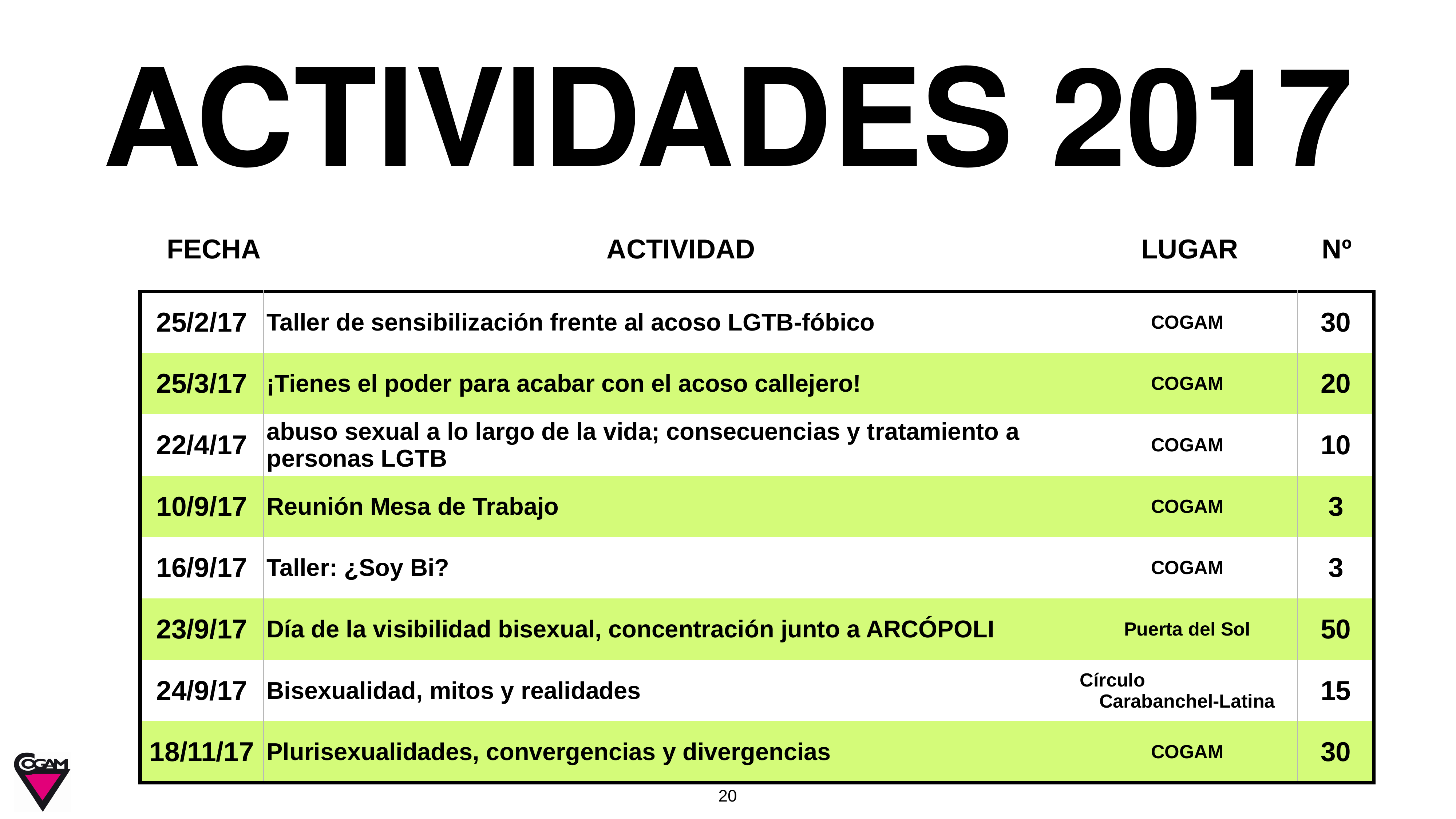

# ACTIVIDADES 2017
| FECHA | ACTIVIDAD | LUGAR | Nº |
| --- | --- | --- | --- |
| 25/2/17 | Taller de sensibilización frente al acoso LGTB-fóbico | COGAM | 30 |
| --- | --- | --- | --- |
| 25/3/17 | ¡Tienes el poder para acabar con el acoso callejero! | COGAM | 20 |
| 22/4/17 | abuso sexual a lo largo de la vida; consecuencias y tratamiento a personas LGTB | COGAM | 10 |
| 10/9/17 | Reunión Mesa de Trabajo | COGAM | 3 |
| 16/9/17 | Taller: ¿Soy Bi? | COGAM | 3 |
| 23/9/17 | Día de la visibilidad bisexual, concentración junto a ARCÓPOLI | Puerta del Sol | 50 |
| 24/9/17 | Bisexualidad, mitos y realidades | Círculo Carabanchel-Latina | 15 |
| 18/11/17 | Plurisexualidades, convergencias y divergencias | COGAM | 30 |
20